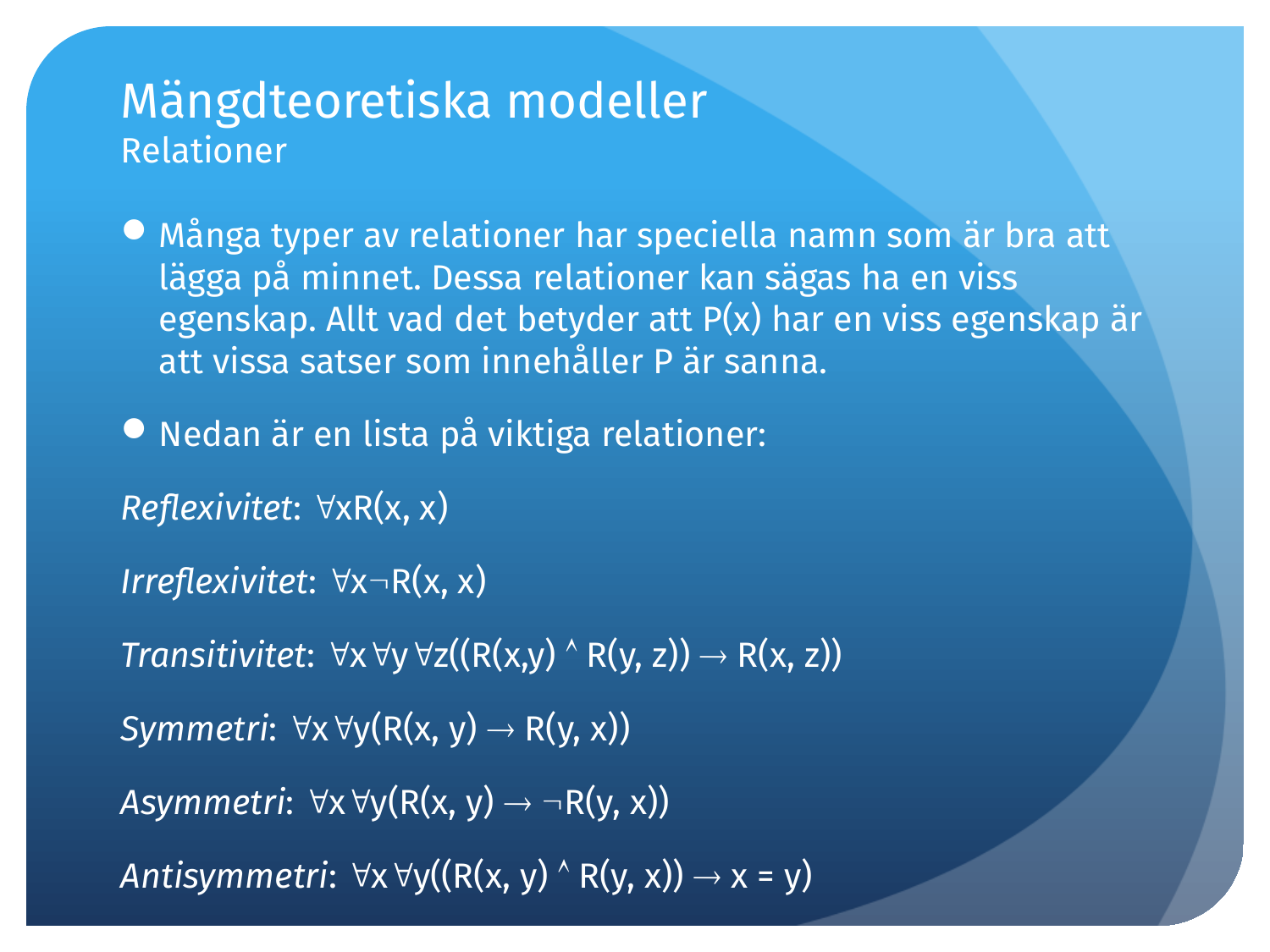

# Mängdteoretiska modeller Relationer
Många typer av relationer har speciella namn som är bra att lägga på minnet. Dessa relationer kan sägas ha en viss egenskap. Allt vad det betyder att P(x) har en viss egenskap är att vissa satser som innehåller P är sanna.
Nedan är en lista på viktiga relationer:
Reflexivitet: ∀xR(x, x)
Irreflexivitet: ∀x¬R(x, x)
Transitivitet: ∀x∀y∀z((R(x,y) ∧ R(y, z)) → R(x, z))
Symmetri: ∀x∀y(R(x, y) → R(y, x))
Asymmetri: ∀x∀y(R(x, y) → ¬R(y, x))
Antisymmetri: ∀x∀y((R(x, y) ∧ R(y, x)) → x = y)